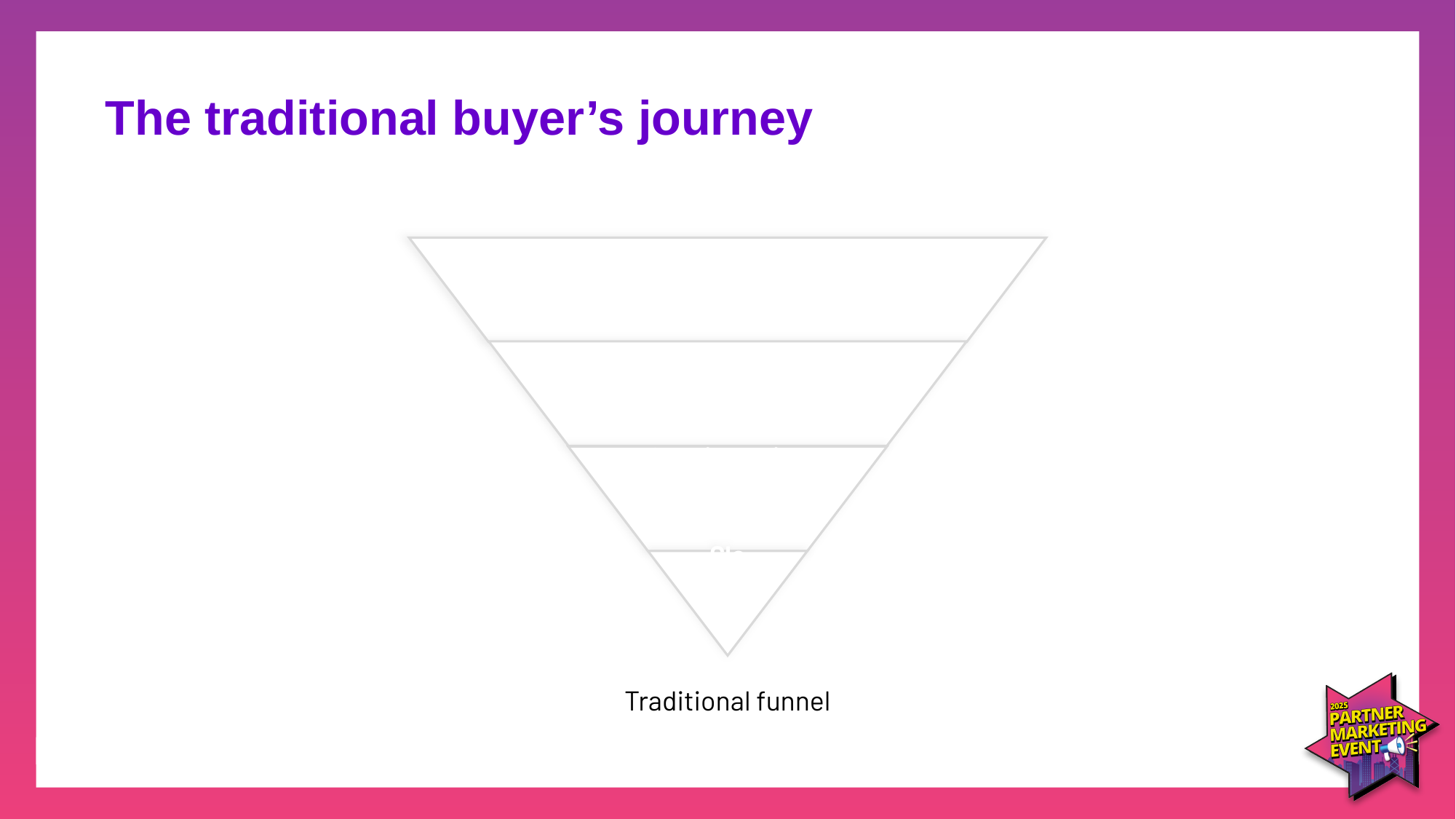

The traditional buyer’s journey
Awareness
Cold outreach, events / tradeshows
Interest
Sales intro call, collateral
Consideration
Discovery,
demos
Close
Traditional funnel